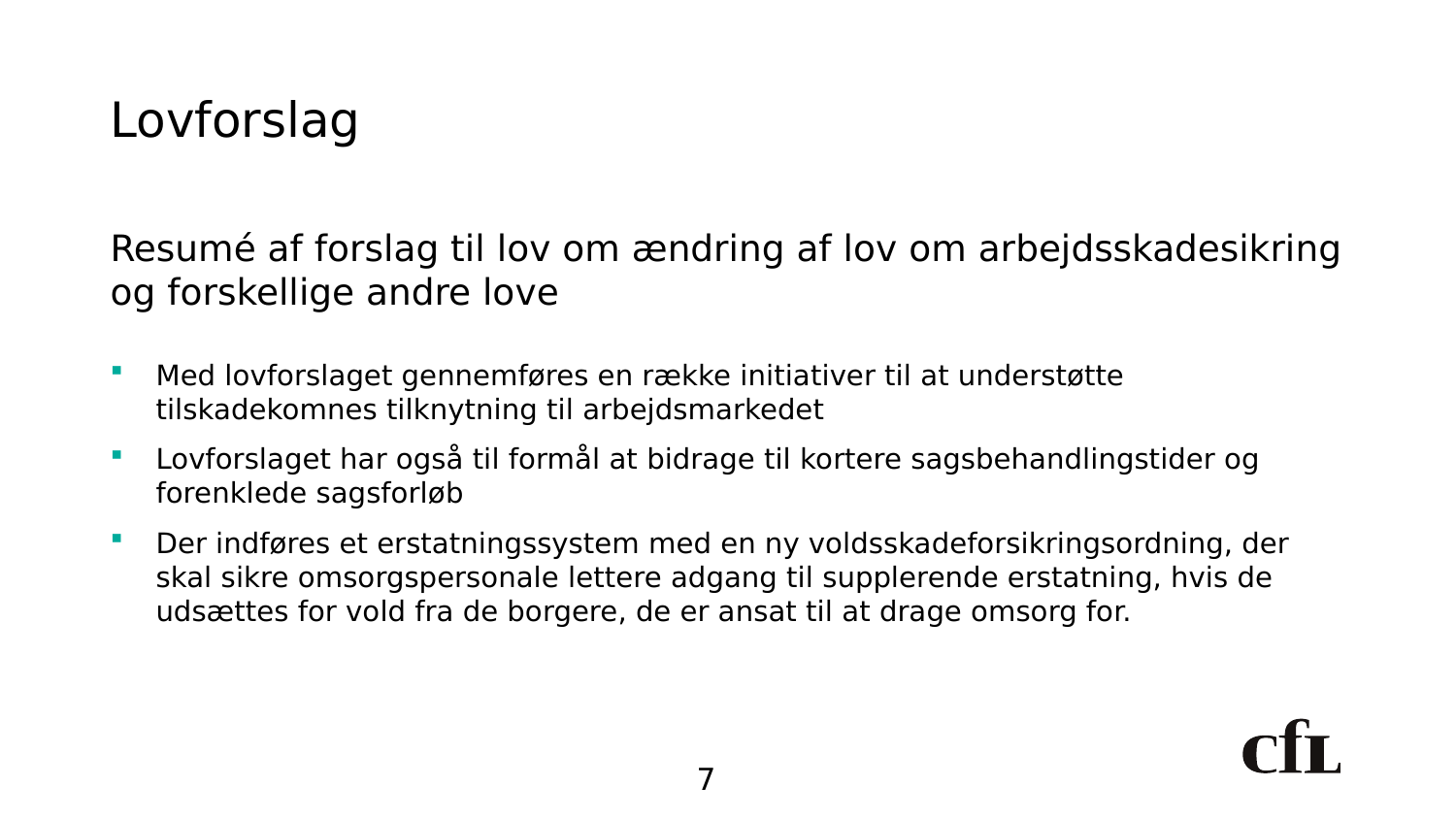

# Lovforslag
Resumé af forslag til lov om ændring af lov om arbejdsskadesikring og forskellige andre love

Med lovforslaget gennemføres en række initiativer til at understøtte tilskadekomnes tilknytning til arbejdsmarkedet
Lovforslaget har også til formål at bidrage til kortere sagsbehandlingstider og forenklede sagsforløb
Der indføres et erstatningssystem med en ny voldsskadeforsikringsordning, der skal sikre omsorgspersonale lettere adgang til supplerende erstatning, hvis de udsættes for vold fra de borgere, de er ansat til at drage omsorg for.
7